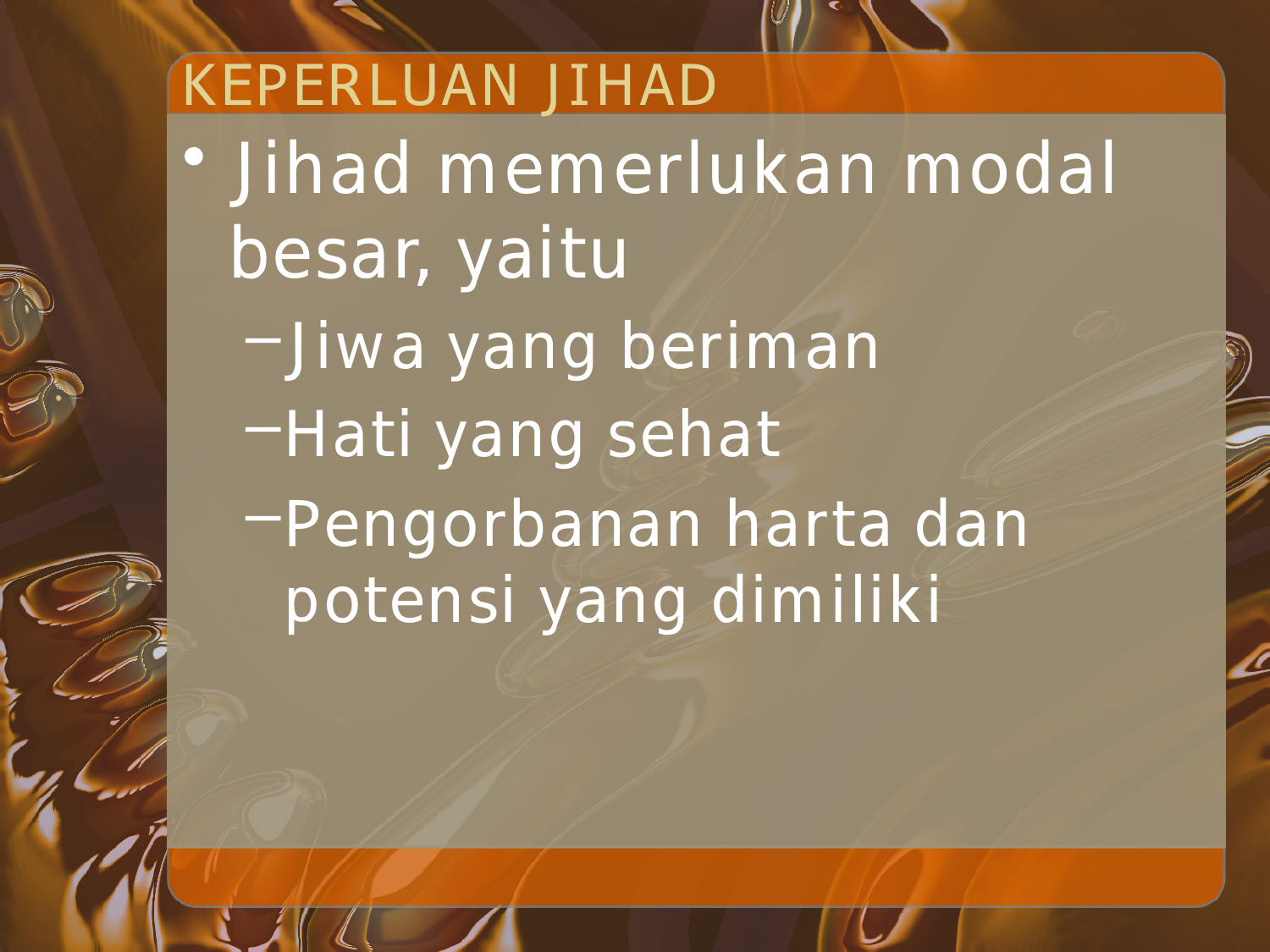

# KEPERLUAN JIHAD
Jihad memerlukan modal besar, yaitu
Jiwa yang beriman
Hati yang sehat
Pengorbanan harta dan potensi yang dimiliki